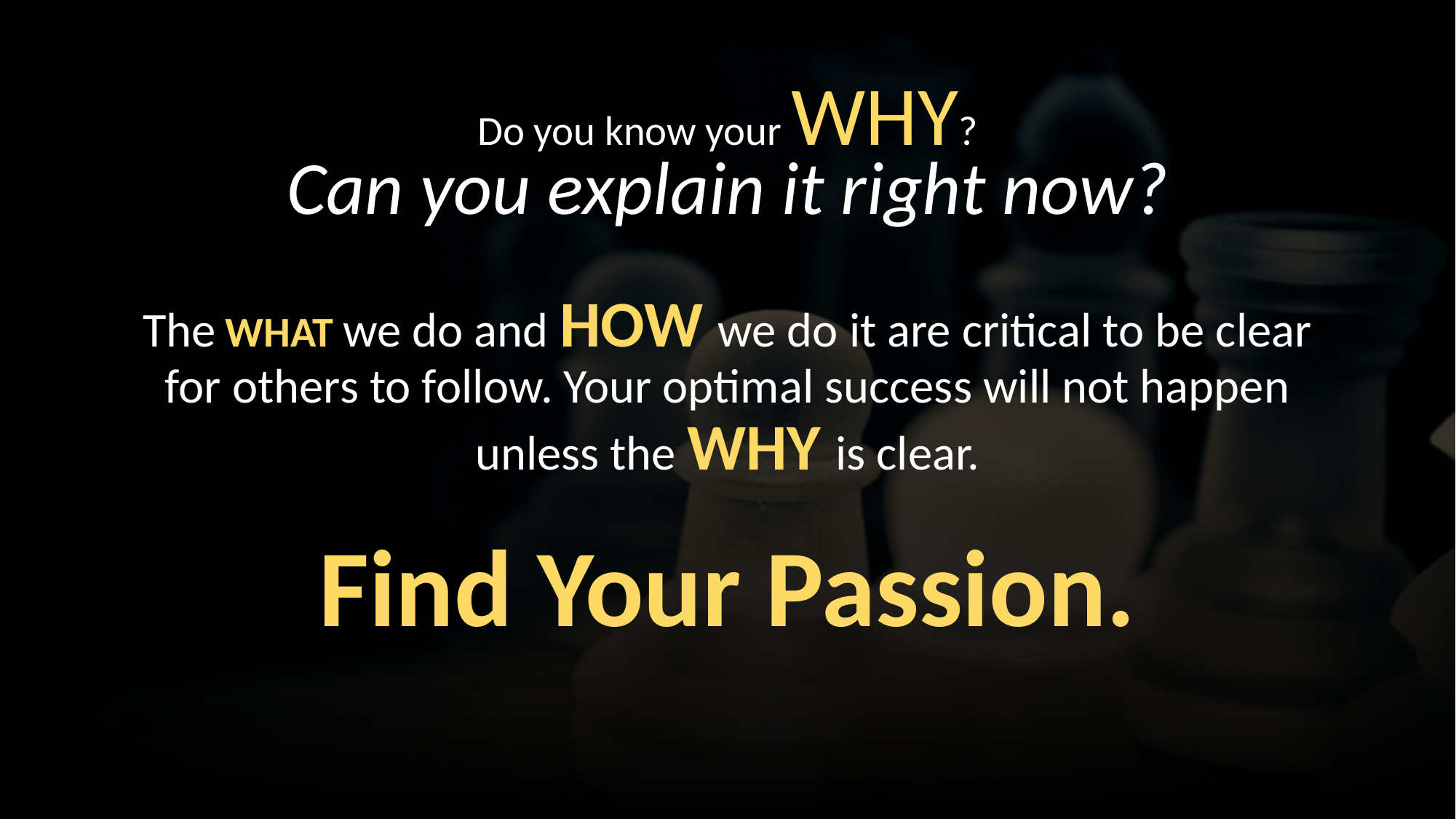

Do you know your WHY?
Can you explain it right now?
The WHAT we do and HOW we do it are critical to be clear for others to follow. Your optimal success will not happen unless the WHY is clear.

Find Your Passion.